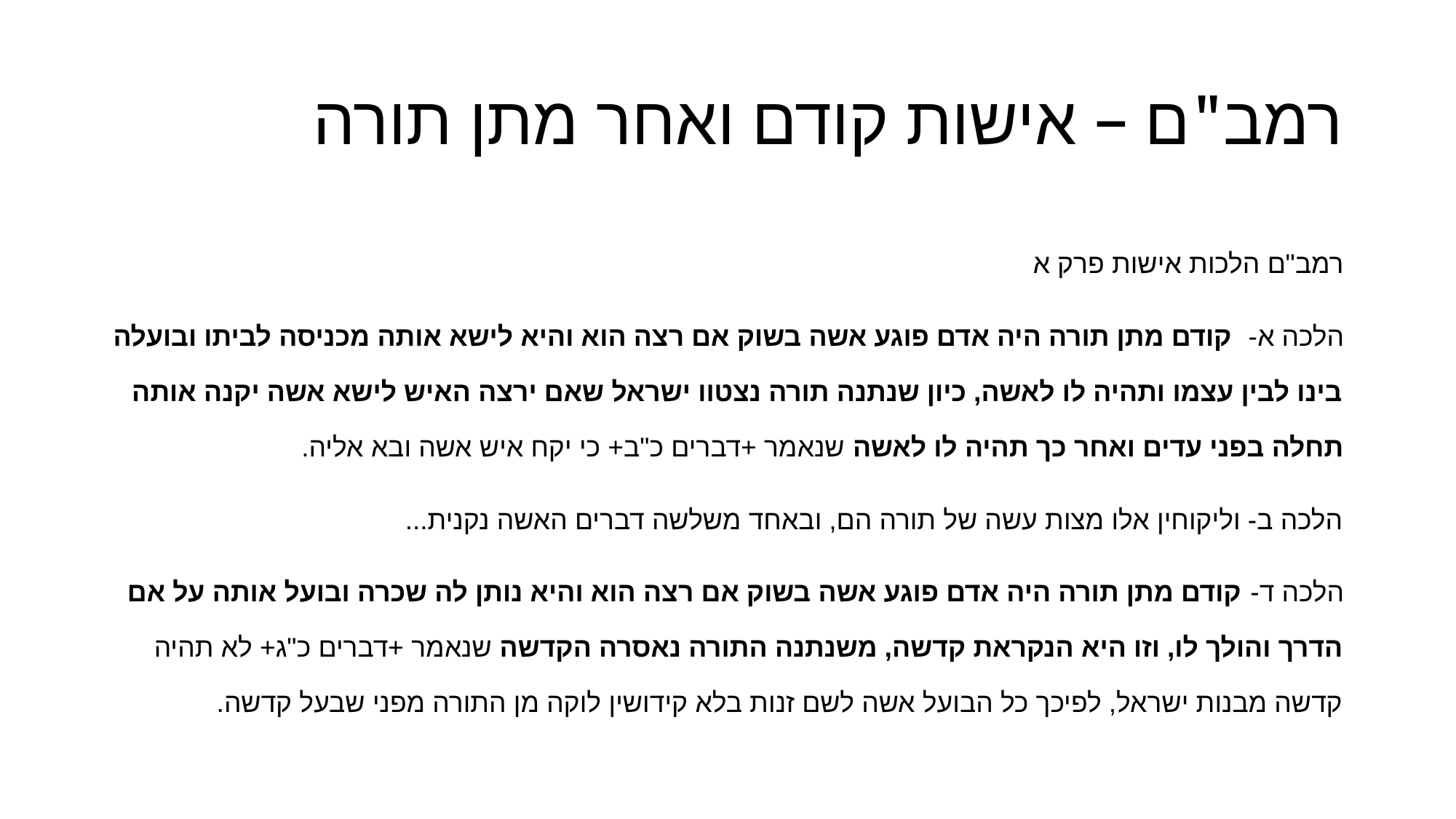

# רמב"ם – אישות קודם ואחר מתן תורה
רמב"ם הלכות אישות פרק א
הלכה א-  קודם מתן תורה היה אדם פוגע אשה בשוק אם רצה הוא והיא לישא אותה מכניסה לביתו ובועלה בינו לבין עצמו ותהיה לו לאשה, כיון שנתנה תורה נצטוו ישראל שאם ירצה האיש לישא אשה יקנה אותה תחלה בפני עדים ואחר כך תהיה לו לאשה שנאמר +דברים כ"ב+ כי יקח איש אשה ובא אליה.
הלכה ב- וליקוחין אלו מצות עשה של תורה הם, ובאחד משלשה דברים האשה נקנית...
הלכה ד- קודם מתן תורה היה אדם פוגע אשה בשוק אם רצה הוא והיא נותן לה שכרה ובועל אותה על אם הדרך והולך לו, וזו היא הנקראת קדשה, משנתנה התורה נאסרה הקדשה שנאמר +דברים כ"ג+ לא תהיה קדשה מבנות ישראל, לפיכך כל הבועל אשה לשם זנות בלא קידושין לוקה מן התורה מפני שבעל קדשה.